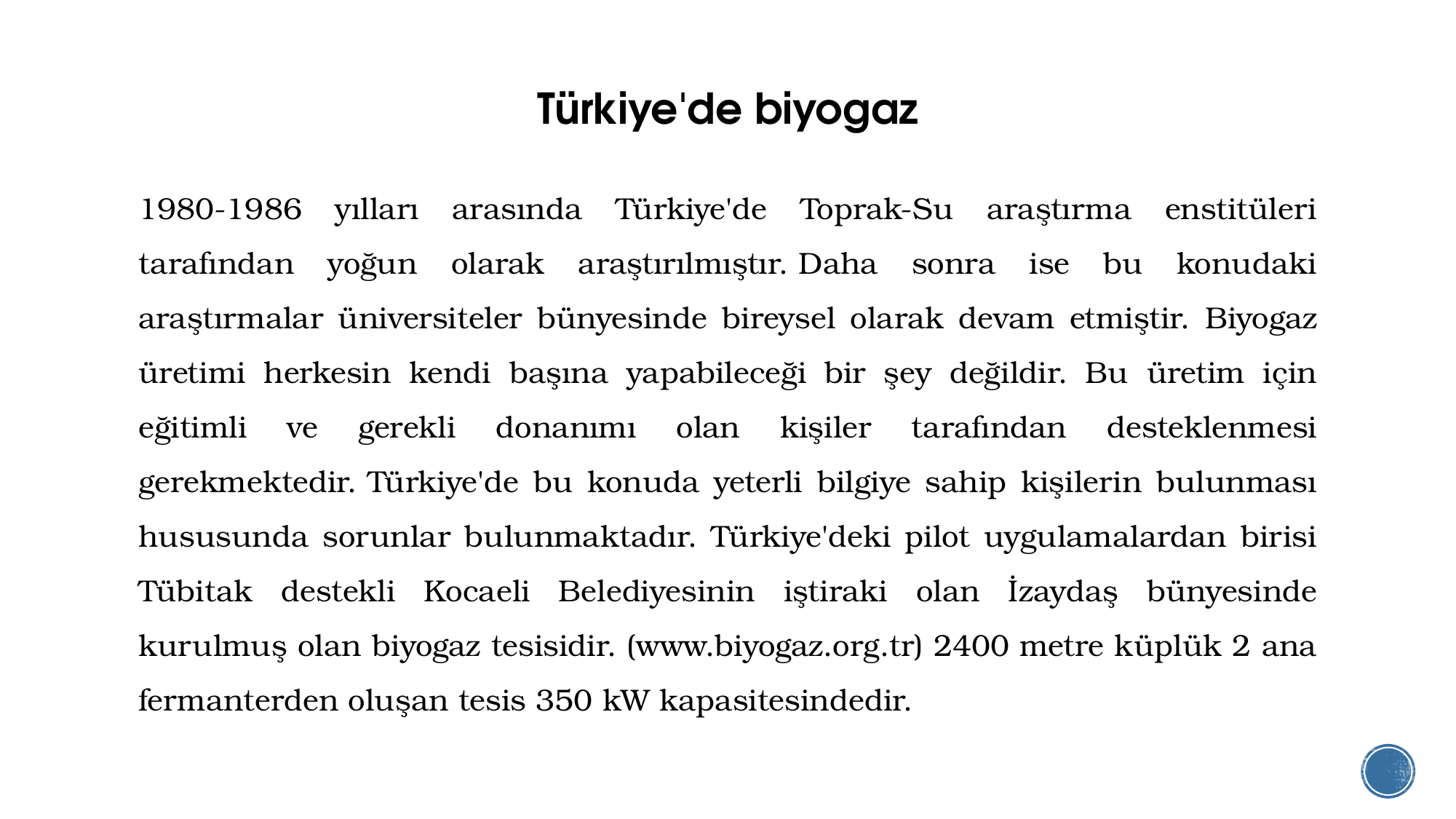

# Türkiye'de biyogaz
1980-1986 yılları arasında Türkiye'de Toprak-Su araştırma enstitüleri tarafından yoğun olarak araştırılmıştır. Daha sonra ise bu konudaki araştırmalar üniversiteler bünyesinde bireysel olarak devam etmiştir. Biyogaz üretimi herkesin kendi başına yapabileceği bir şey değildir. Bu üretim için eğitimli ve gerekli donanımı olan kişiler tarafından desteklenmesi gerekmektedir. Türkiye'de bu konuda yeterli bilgiye sahip kişilerin bulunması hususunda sorunlar bulunmaktadır. Türkiye'deki pilot uygulamalardan birisi Tübitak destekli Kocaeli Belediyesinin iştiraki olan İzaydaş bünyesinde kurulmuş olan biyogaz tesisidir. (www.biyogaz.org.tr) 2400 metre küplük 2 ana fermanterden oluşan tesis 350 kW kapasitesindedir.